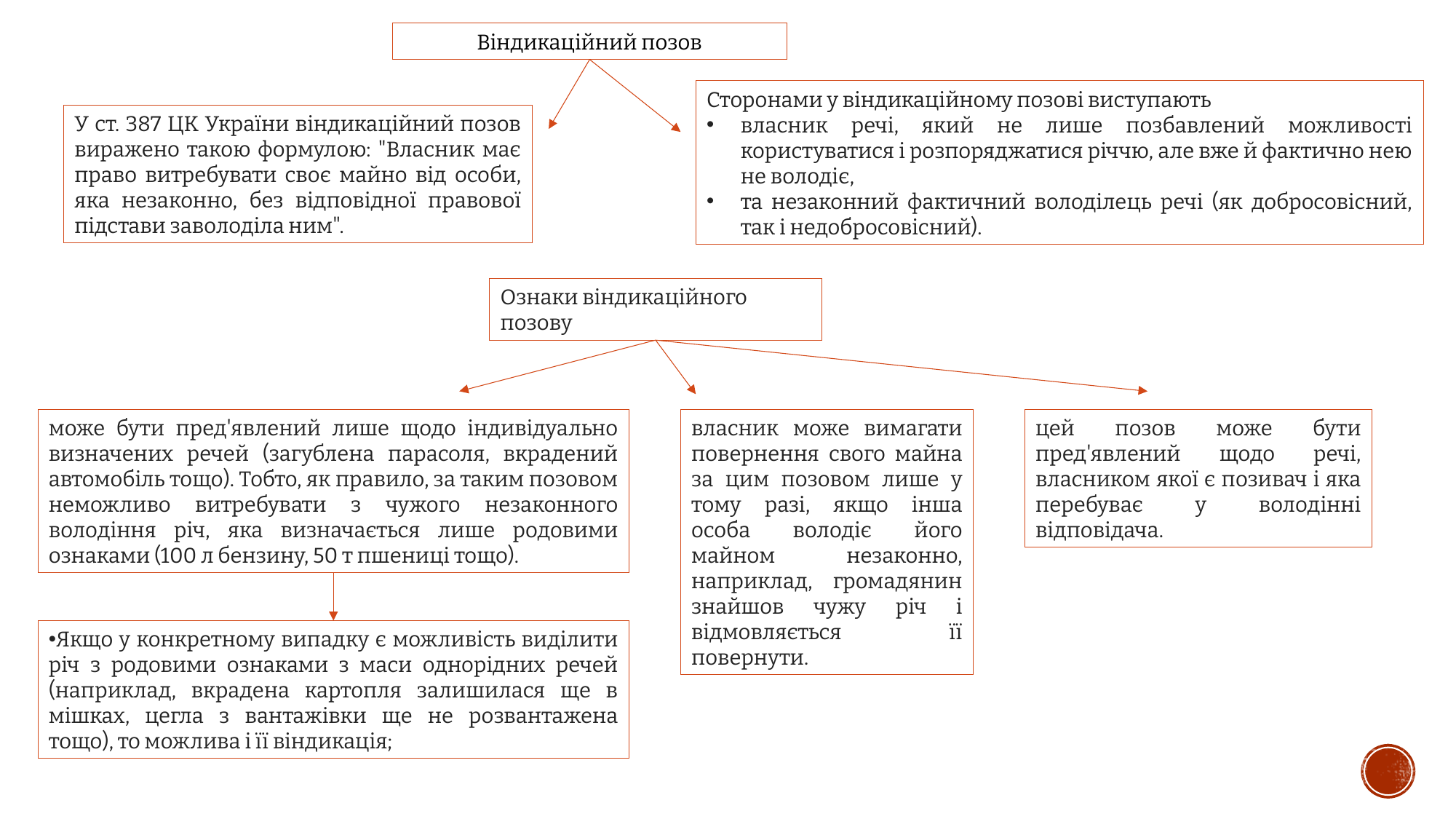

Віндикаційний позов
Сторонами у віндикаційному позові виступають
власник речі, який не лише позбавлений можливості користуватися і розпоряджатися річчю, але вже й фактично нею не володіє,
та незаконний фактичний володілець речі (як добросовісний, так і недобросовісний).
У ст. 387 ЦК України віндикаційний позов виражено такою формулою: "Власник має право витребувати своє майно від особи, яка незаконно, без відповідної правової підстави заволоділа ним".
Ознаки віндикаційного позову
власник може вимагати повернення свого майна за цим позовом лише у тому разі, якщо інша особа володіє його майном незаконно, наприклад, громадянин знайшов чужу річ і відмовляється її повернути.
цей позов може бути пред'явлений щодо речі, власником якої є позивач і яка перебуває у володінні відповідача.
може бути пред'явлений лише щодо індивідуально визначених речей (загублена парасоля, вкрадений автомобіль тощо). Тобто, як правило, за таким позовом неможливо витребувати з чужого незаконного володіння річ, яка визначається лише родовими ознаками (100 л бензину, 50 т пшениці тощо).
Якщо у конкретному випадку є можливість виділити річ з родовими ознаками з маси однорідних речей (наприклад, вкрадена картопля залишилася ще в мішках, цегла з вантажівки ще не розвантажена тощо), то можлива і її віндикація;